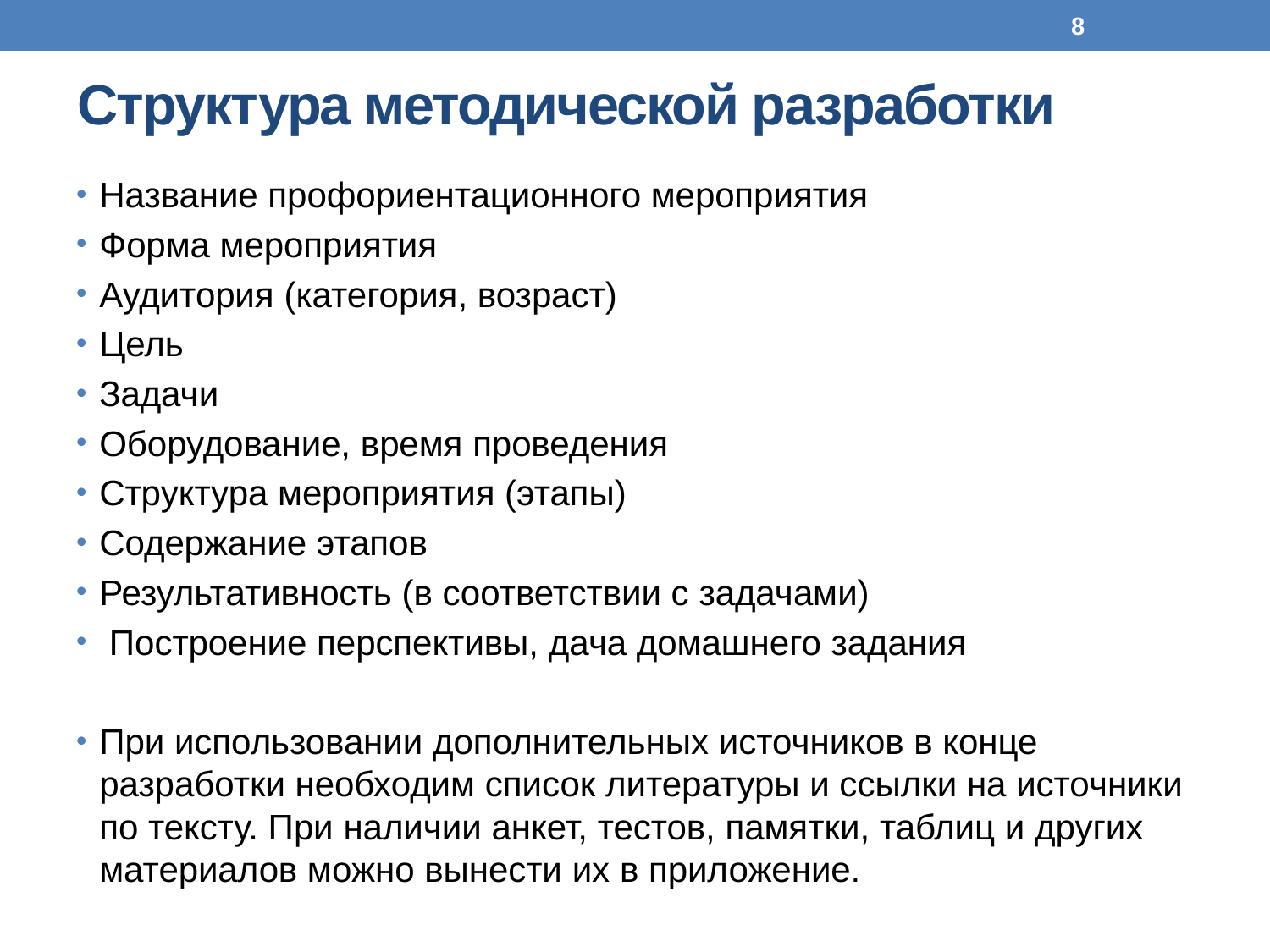

8
# Структура методической разработки
Название профориентационного мероприятия
Форма мероприятия
Аудитория (категория, возраст)
Цель
Задачи
Оборудование, время проведения
Структура мероприятия (этапы)
Содержание этапов
Результативность (в соответствии с задачами)
 Построение перспективы, дача домашнего задания

При использовании дополнительных источников в конце разработки необходим список литературы и ссылки на источники по тексту. При наличии анкет, тестов, памятки, таблиц и других материалов можно вынести их в приложение.